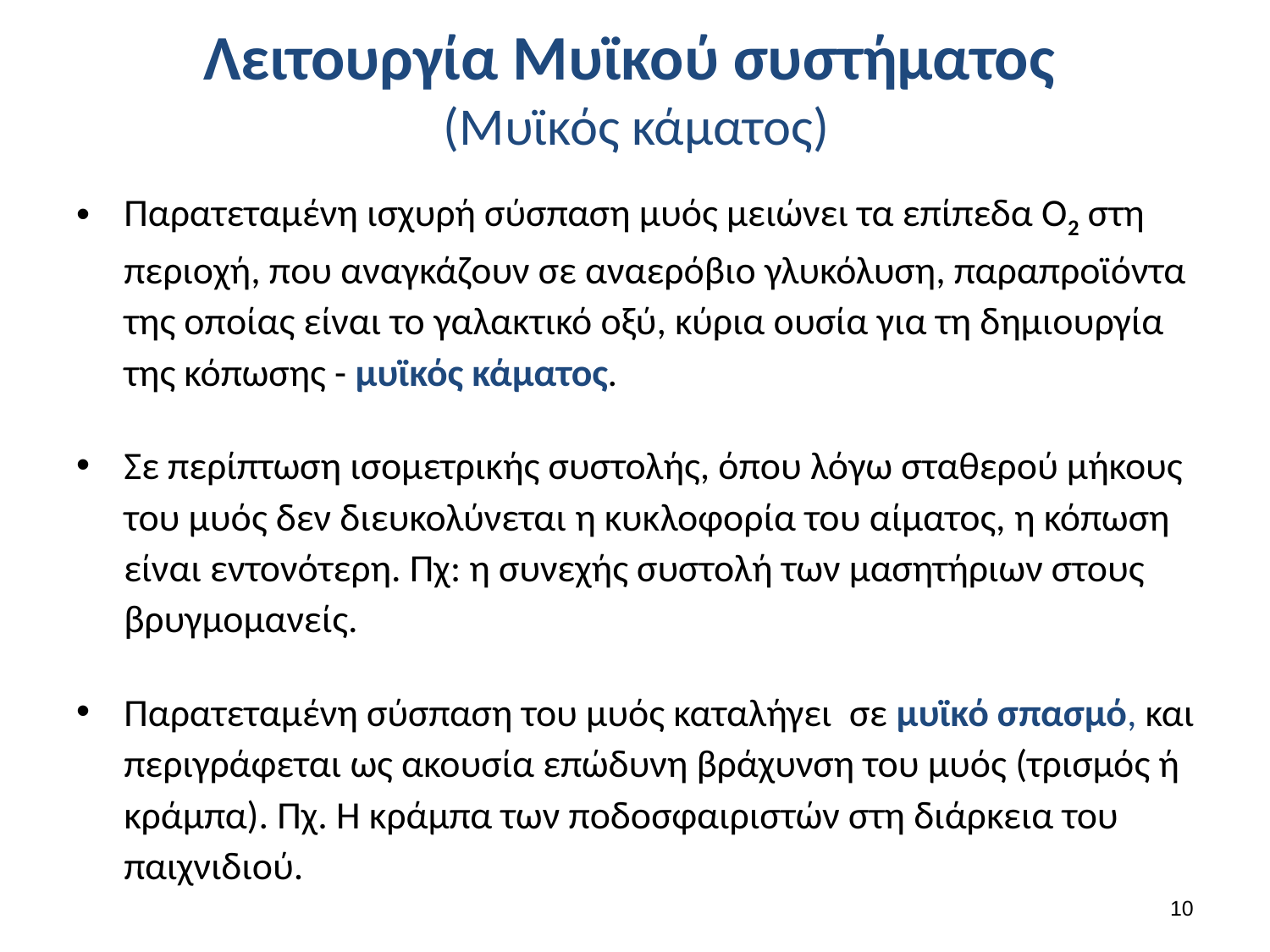

# Λειτουργία Μυϊκού συστήματος (Μυϊκός κάματος)
Παρατεταμένη ισχυρή σύσπαση μυός μειώνει τα επίπεδα Ο2 στη περιοχή, που αναγκάζουν σε αναερόβιο γλυκόλυση, παραπροϊόντα της οποίας είναι το γαλακτικό οξύ, κύρια ουσία για τη δημιουργία της κόπωσης - μυϊκός κάματος.
Σε περίπτωση ισομετρικής συστολής, όπου λόγω σταθερού μήκους του μυός δεν διευκολύνεται η κυκλοφορία του αίματος, η κόπωση είναι εντονότερη. Πχ: η συνεχής συστολή των μασητήριων στους βρυγμομανείς.
Παρατεταμένη σύσπαση του μυός καταλήγει  σε μυϊκό σπασμό, και περιγράφεται ως ακουσία επώδυνη βράχυνση του μυός (τρισμός ή κράμπα). Πχ. Η κράμπα των ποδοσφαιριστών στη διάρκεια του παιχνιδιού.
10